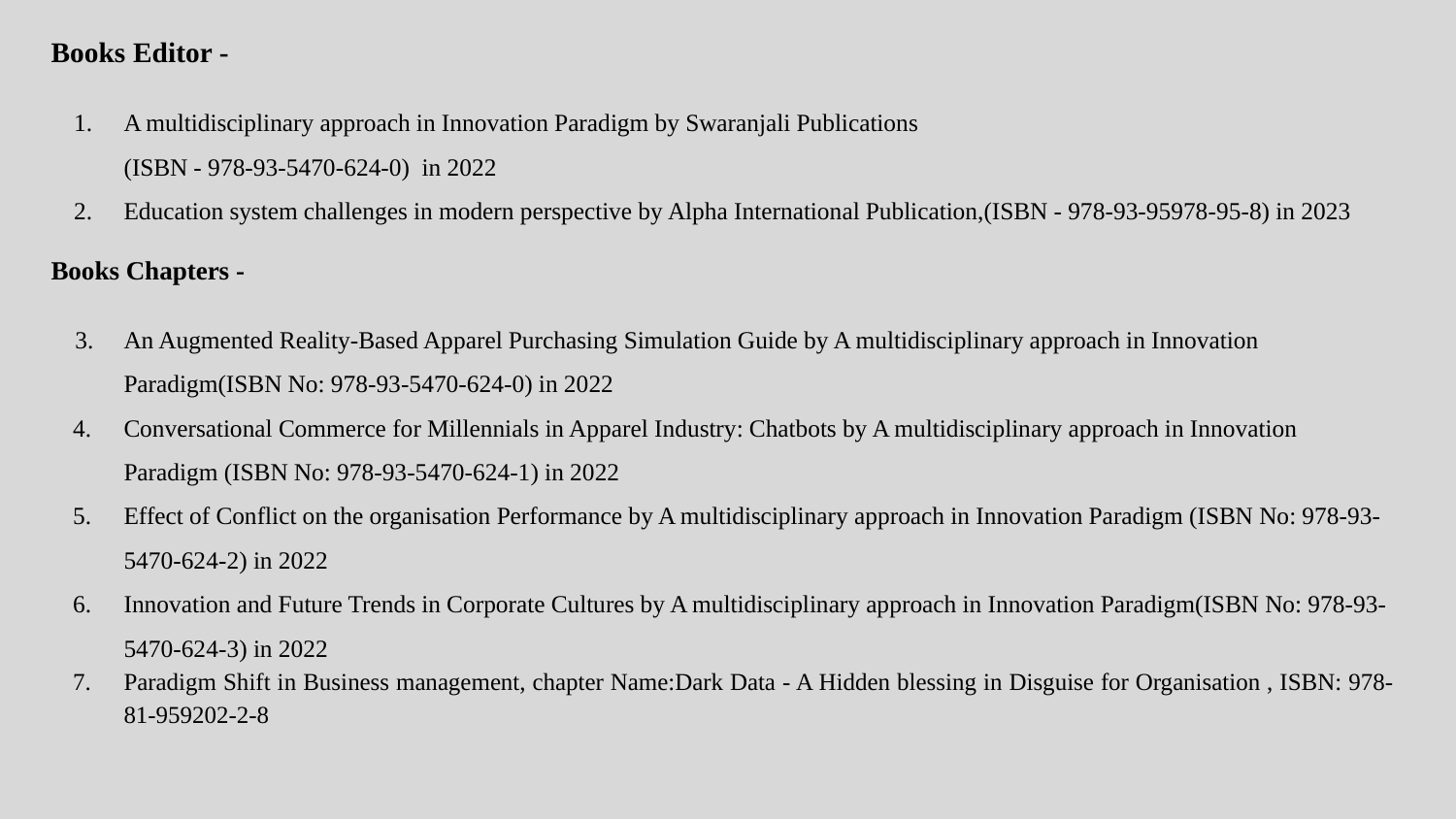

Books Editor -
A multidisciplinary approach in Innovation Paradigm by Swaranjali Publications
(ISBN - 978-93-5470-624-0)  in 2022
Education system challenges in modern perspective by Alpha International Publication,(ISBN - 978-93-95978-95-8) in 2023
Books Chapters -
An Augmented Reality-Based Apparel Purchasing Simulation Guide by A multidisciplinary approach in Innovation Paradigm(ISBN No: 978-93-5470-624-0) in 2022
Conversational Commerce for Millennials in Apparel Industry: Chatbots by A multidisciplinary approach in Innovation Paradigm (ISBN No: 978-93-5470-624-1) in 2022
Effect of Conflict on the organisation Performance by A multidisciplinary approach in Innovation Paradigm (ISBN No: 978-93-5470-624-2) in 2022
Innovation and Future Trends in Corporate Cultures by A multidisciplinary approach in Innovation Paradigm(ISBN No: 978-93-5470-624-3) in 2022
Paradigm Shift in Business management, chapter Name:Dark Data - A Hidden blessing in Disguise for Organisation , ISBN: 978-81-959202-2-8